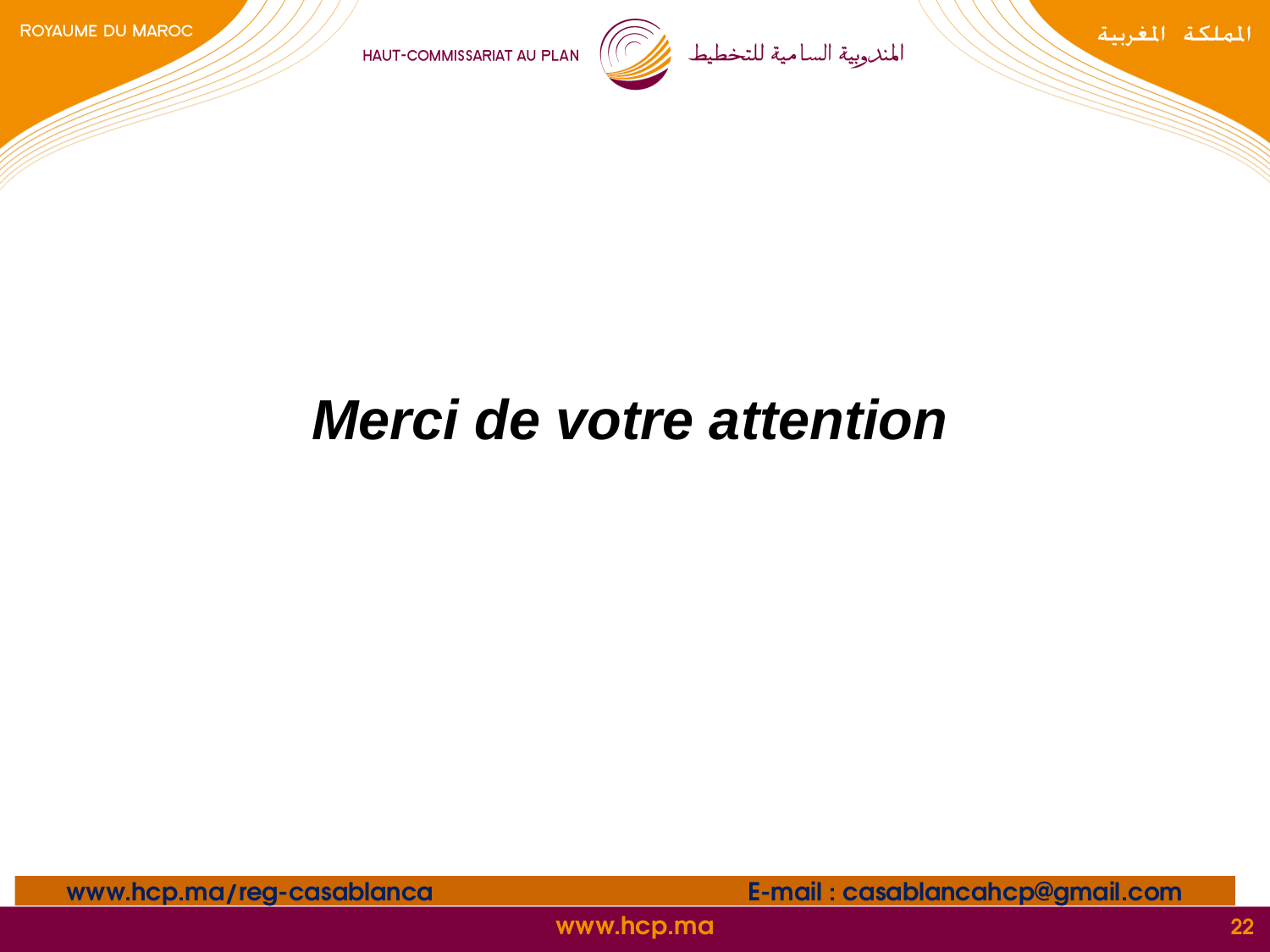

Merci de votre attention
www.hcp.ma/reg-casablanca                                             E-mail : casablancahcp@gmail.com

22